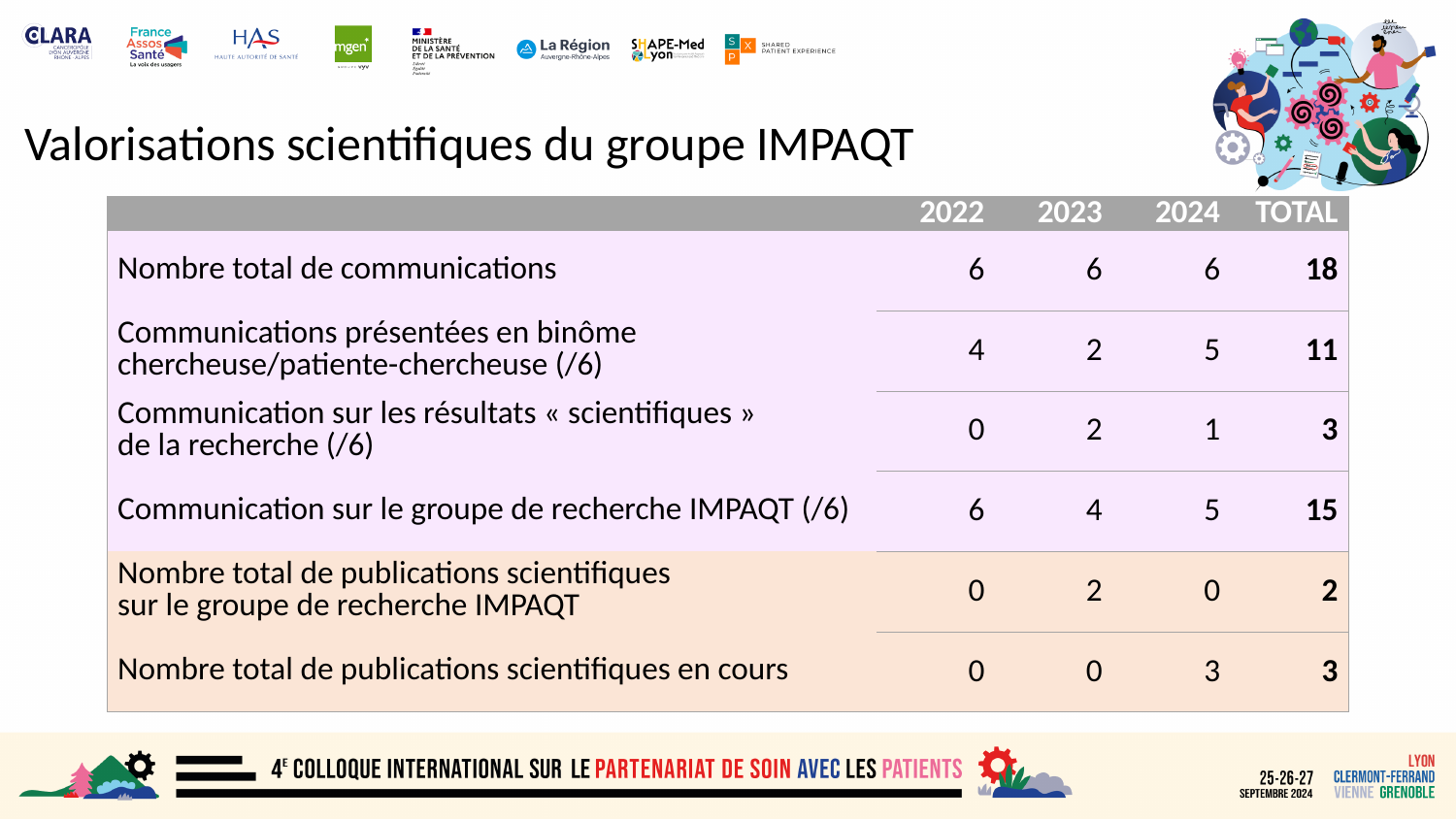

# Valorisations scientifiques du groupe IMPAQT
|  | 2022 | 2023 | 2024 | TOTAL |
| --- | --- | --- | --- | --- |
| Nombre total de communications | 6 | 6 | 6 | 18 |
| Communications présentées en binôme chercheuse/patiente-chercheuse (/6) | 4 | 2 | 5 | 11 |
| Communication sur les résultats « scientifiques » de la recherche (/6) | 0 | 2 | 1 | 3 |
| Communication sur le groupe de recherche IMPAQT (/6) | 6 | 4 | 5 | 15 |
| Nombre total de publications scientifiques sur le groupe de recherche IMPAQT | 0 | 2 | 0 | 2 |
| Nombre total de publications scientifiques en cours | 0 | 0 | 3 | 3 |